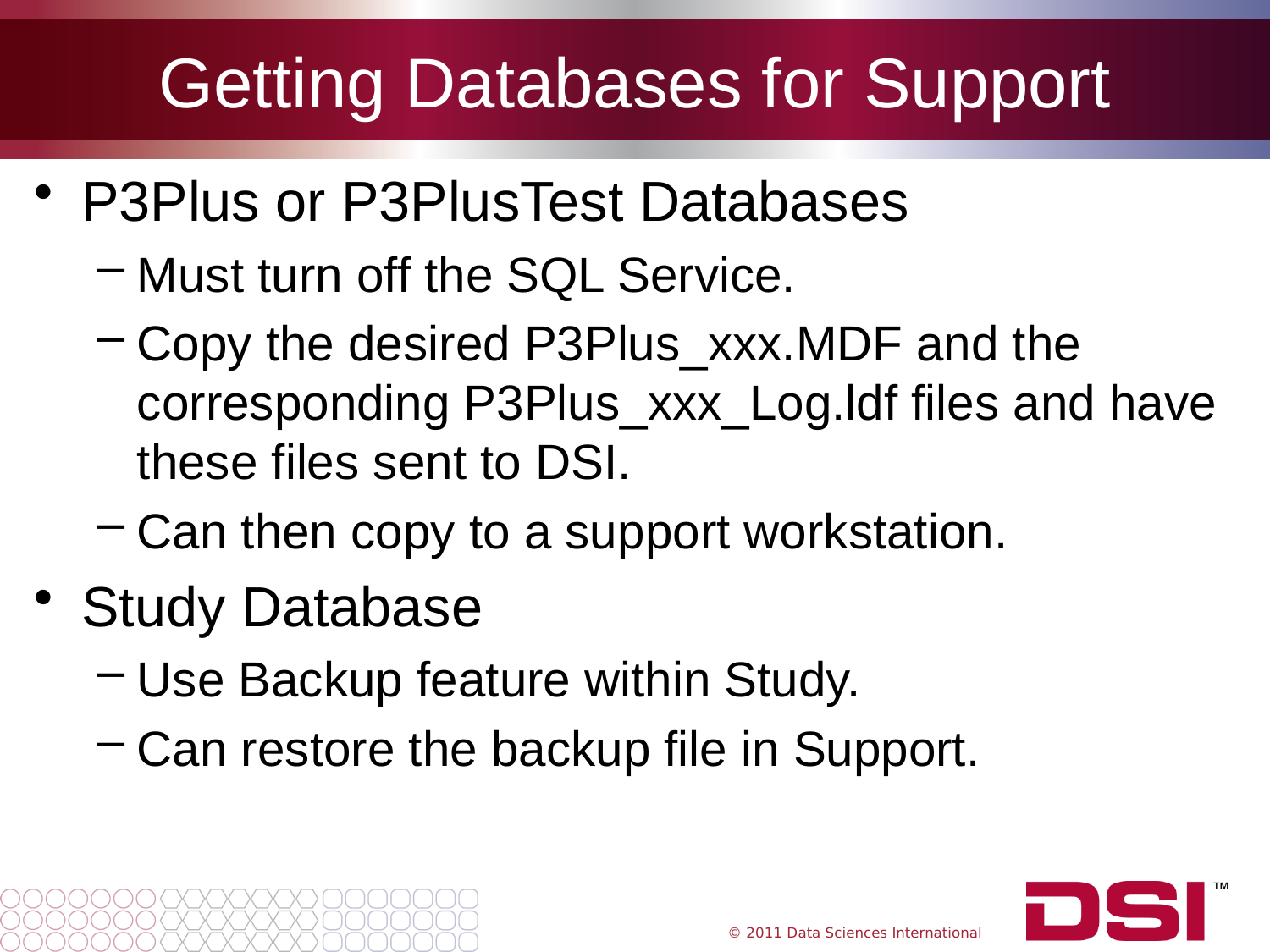

# Getting Databases for Support
P3Plus or P3PlusTest Databases
Must turn off the SQL Service.
Copy the desired P3Plus_xxx.MDF and the corresponding P3Plus_xxx_Log.ldf files and have these files sent to DSI.
Can then copy to a support workstation.
Study Database
Use Backup feature within Study.
Can restore the backup file in Support.